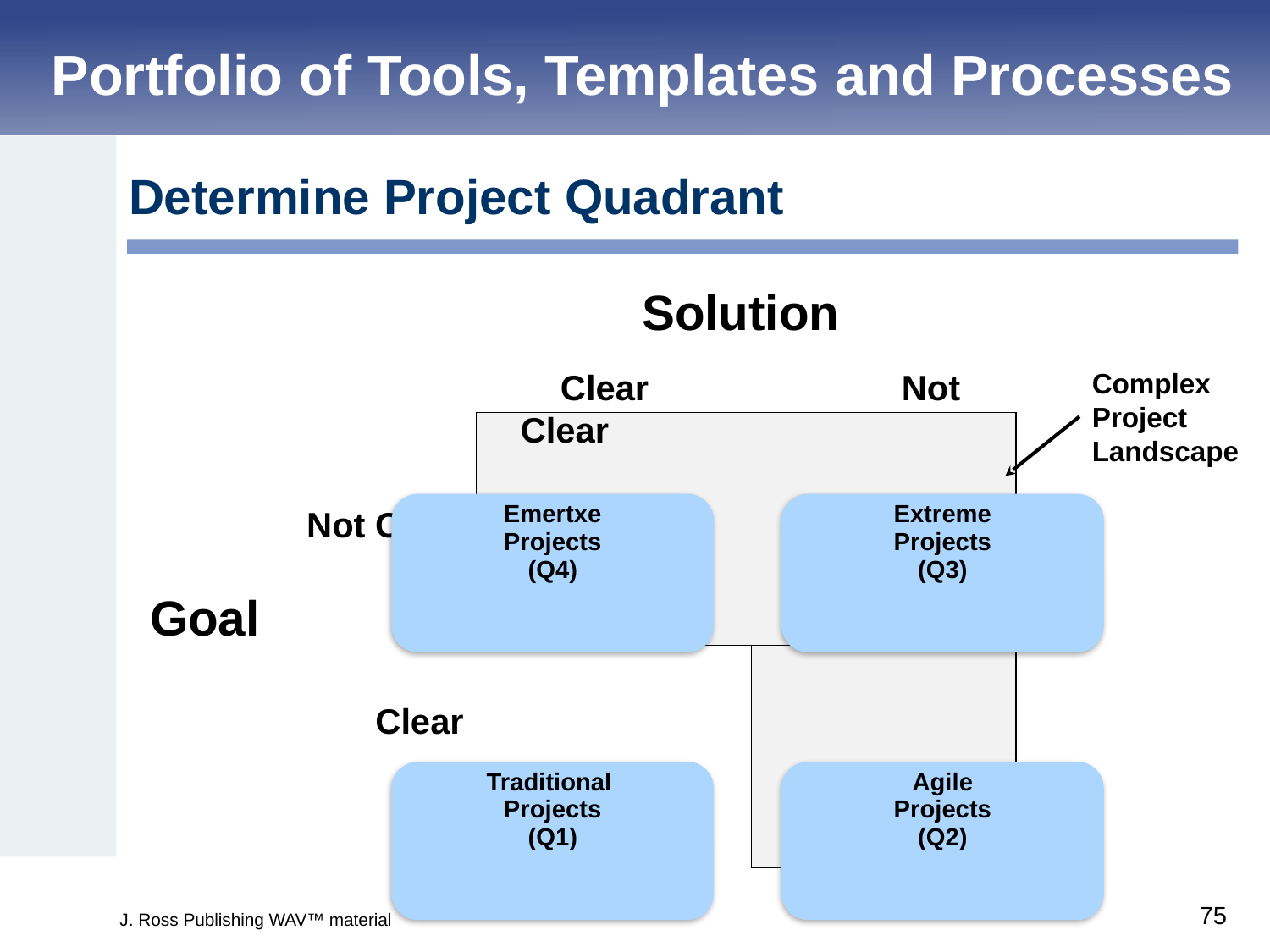

Portfolio of Tools, Templates and Processes

Determine Project Quadrant
Solution
Clear		Not Clear
Complex
Project
Landscape
Emertxe
Projects
(Q4)
Extreme
Projects
(Q3)
Traditional
Projects
(Q1)
Agile
Projects
(Q2)
Not Clear

Goal

Clear

J. Ross Publishing WAV™ material
75